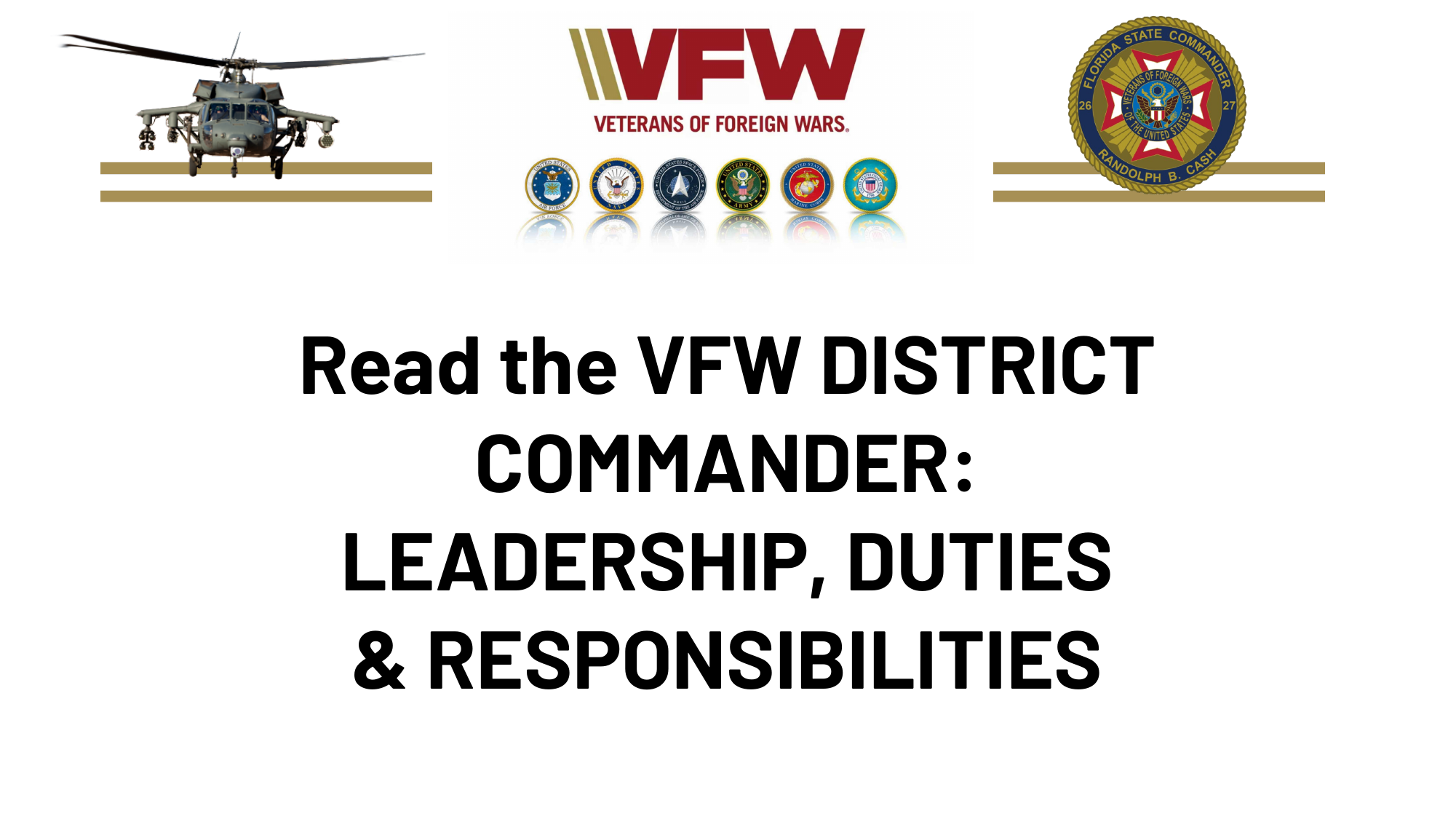

Read the VFW DISTRICT COMMANDER:
LEADERSHIP, DUTIES
& RESPONSIBILITIES